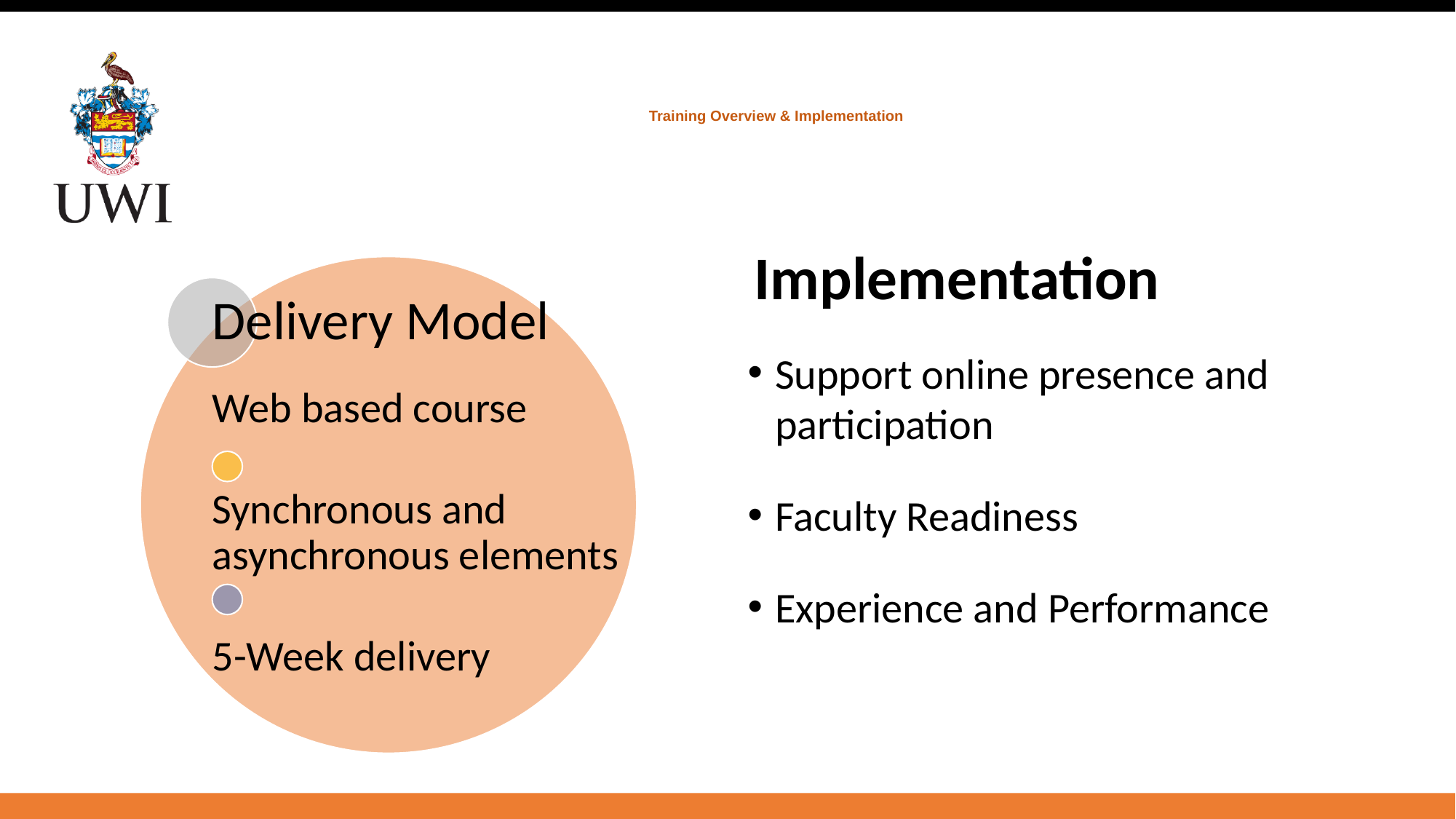

# Training Overview & Implementation
Implementation
Delivery Model
Web based course
Synchronous and asynchronous elements
5-Week delivery
Support online presence and participation
Faculty Readiness
Experience and Performance